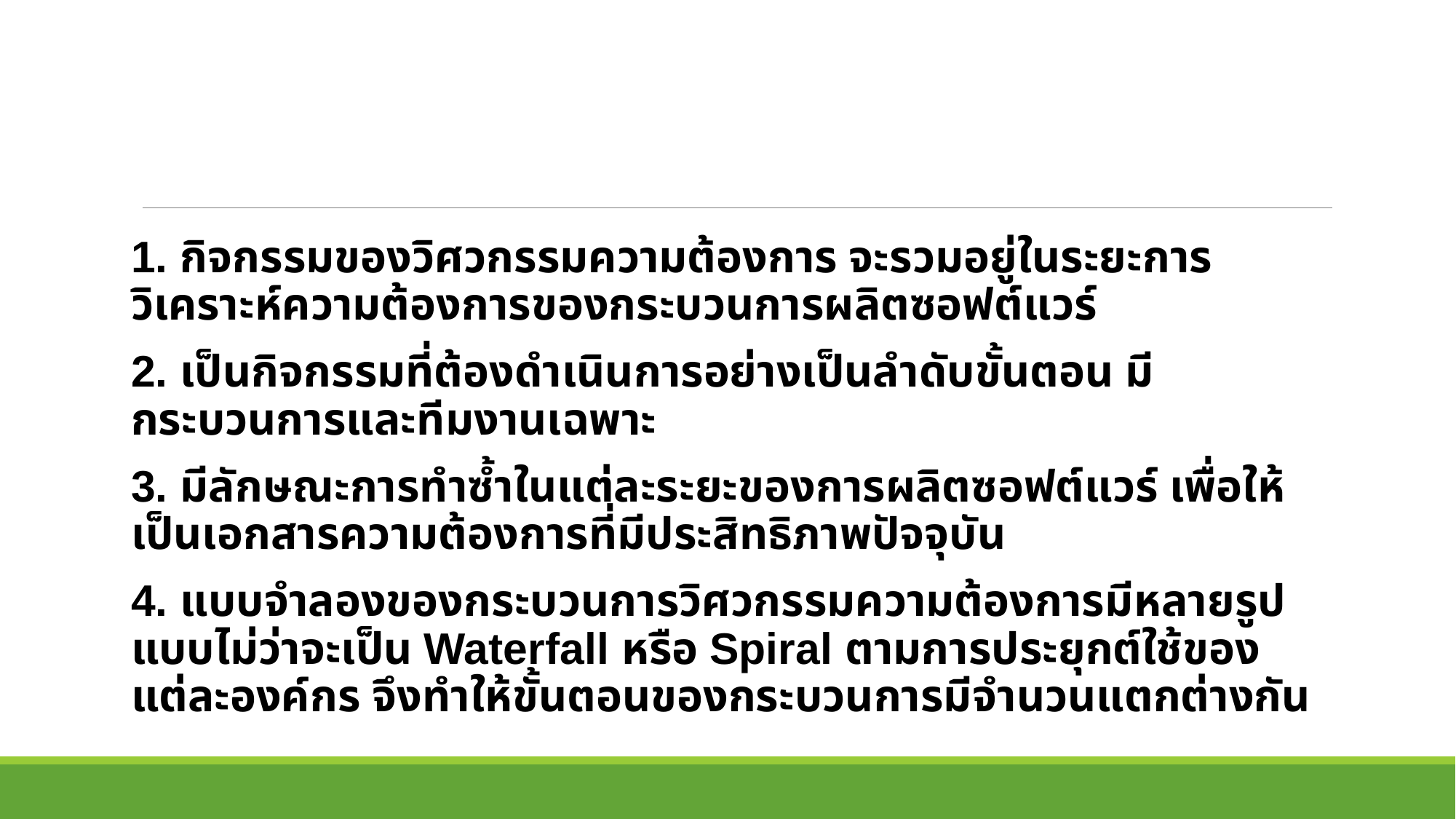

1. กิจกรรมของวิศวกรรมความต้องการ จะรวมอยู่ในระยะการวิเคราะห์ความต้องการของกระบวนการผลิตซอฟต์แวร์
2. เป็นกิจกรรมที่ต้องดำเนินการอย่างเป็นลำดับขั้นตอน มีกระบวนการและทีมงานเฉพาะ
3. มีลักษณะการทำซ้ำในแต่ละระยะของการผลิตซอฟต์แวร์ เพื่อให้เป็นเอกสารความต้องการที่มีประสิทธิภาพปัจจุบัน
4. แบบจำลองของกระบวนการวิศวกรรมความต้องการมีหลายรูปแบบไม่ว่าจะเป็น Waterfall หรือ Spiral ตามการประยุกต์ใช้ของแต่ละองค์กร จึงทำให้ขั้นตอนของกระบวนการมีจำนวนแตกต่างกัน